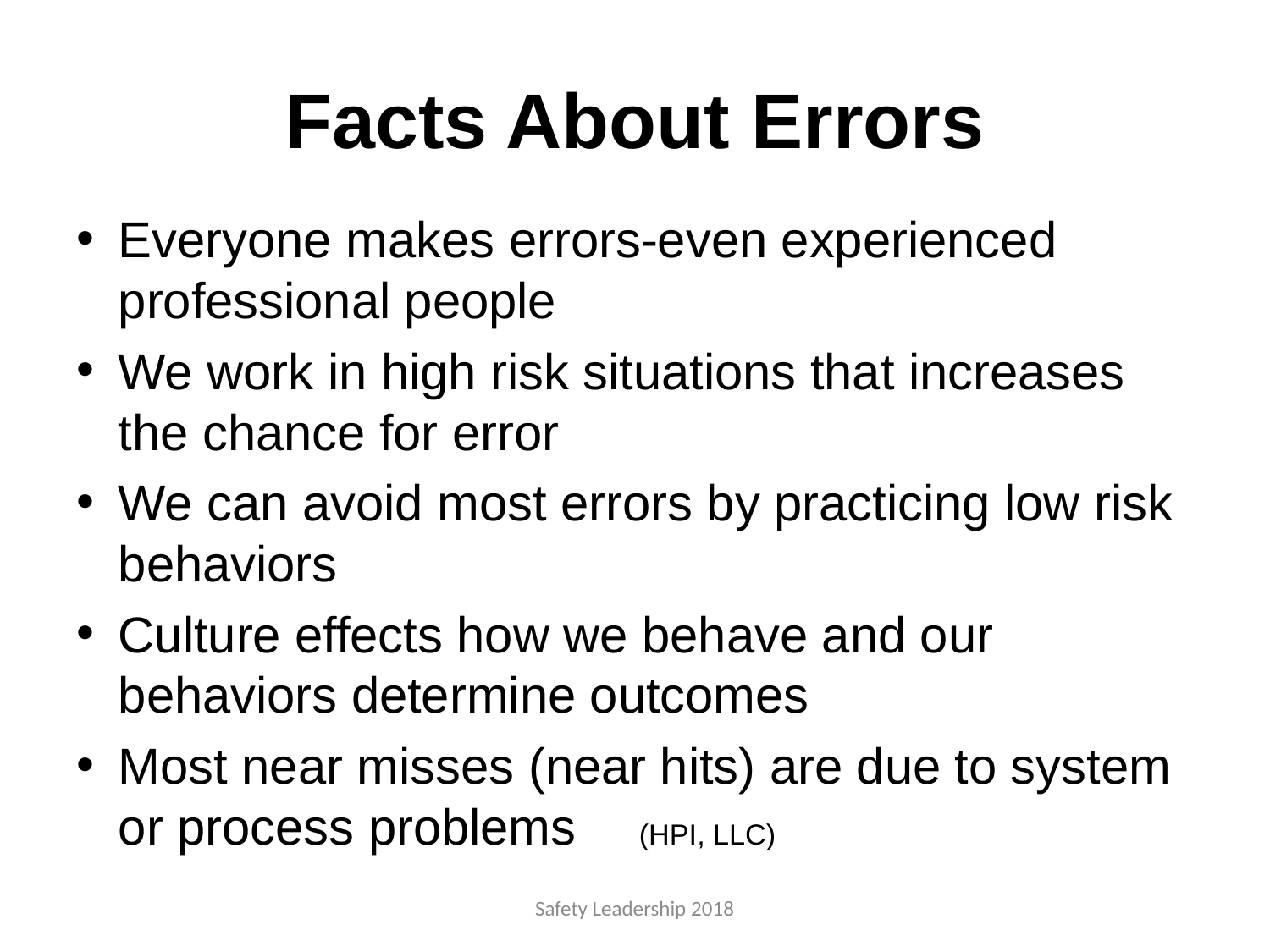

# Facts About Errors
Everyone makes errors-even experienced professional people
We work in high risk situations that increases the chance for error
We can avoid most errors by practicing low risk behaviors
Culture effects how we behave and our behaviors determine outcomes
Most near misses (near hits) are due to system or process problems							(HPI, LLC)

Safety Leadership 2018